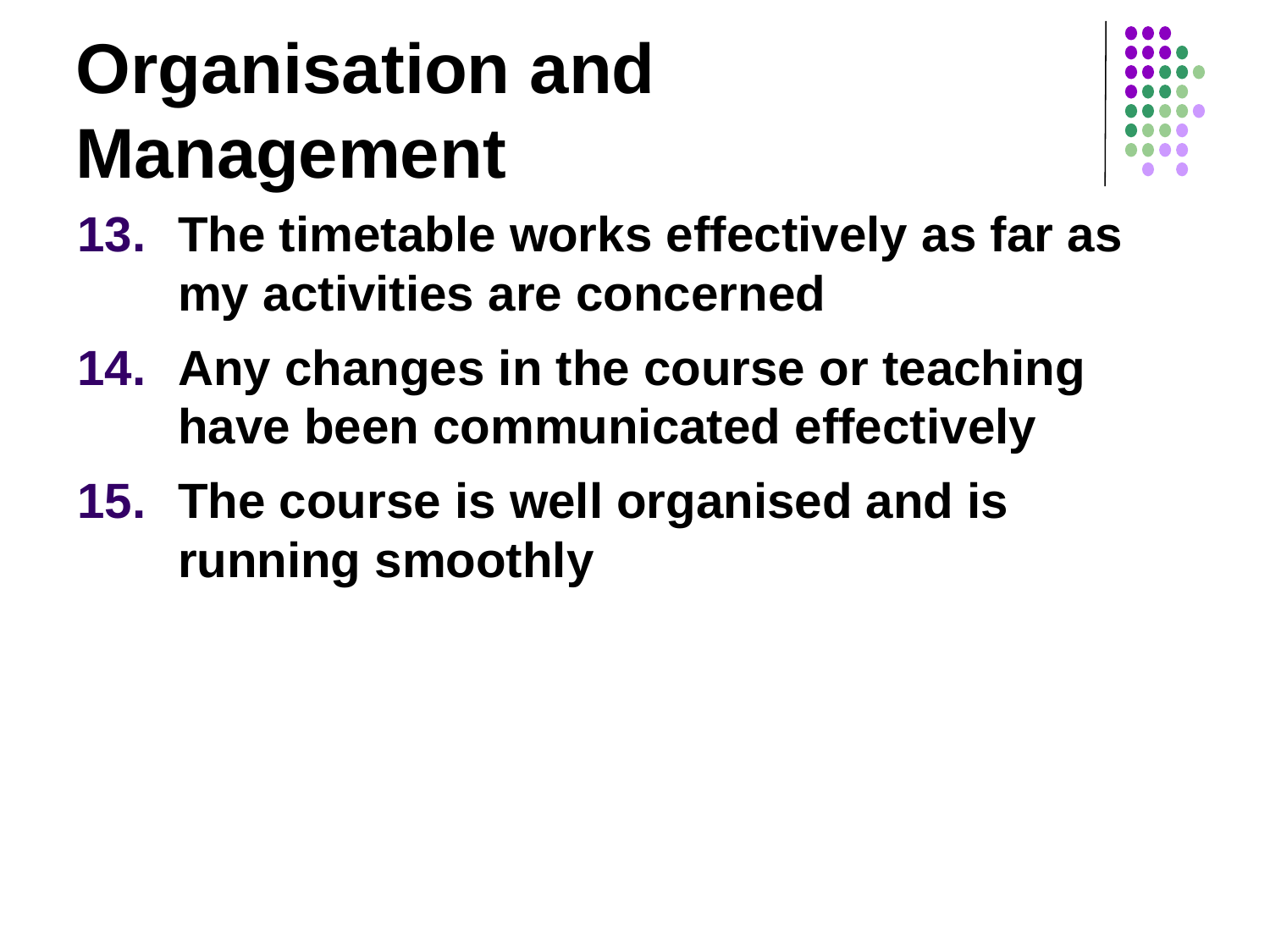

Organisation and Management
The timetable works effectively as far as my activities are concerned
Any changes in the course or teaching have been communicated effectively
The course is well organised and is running smoothly